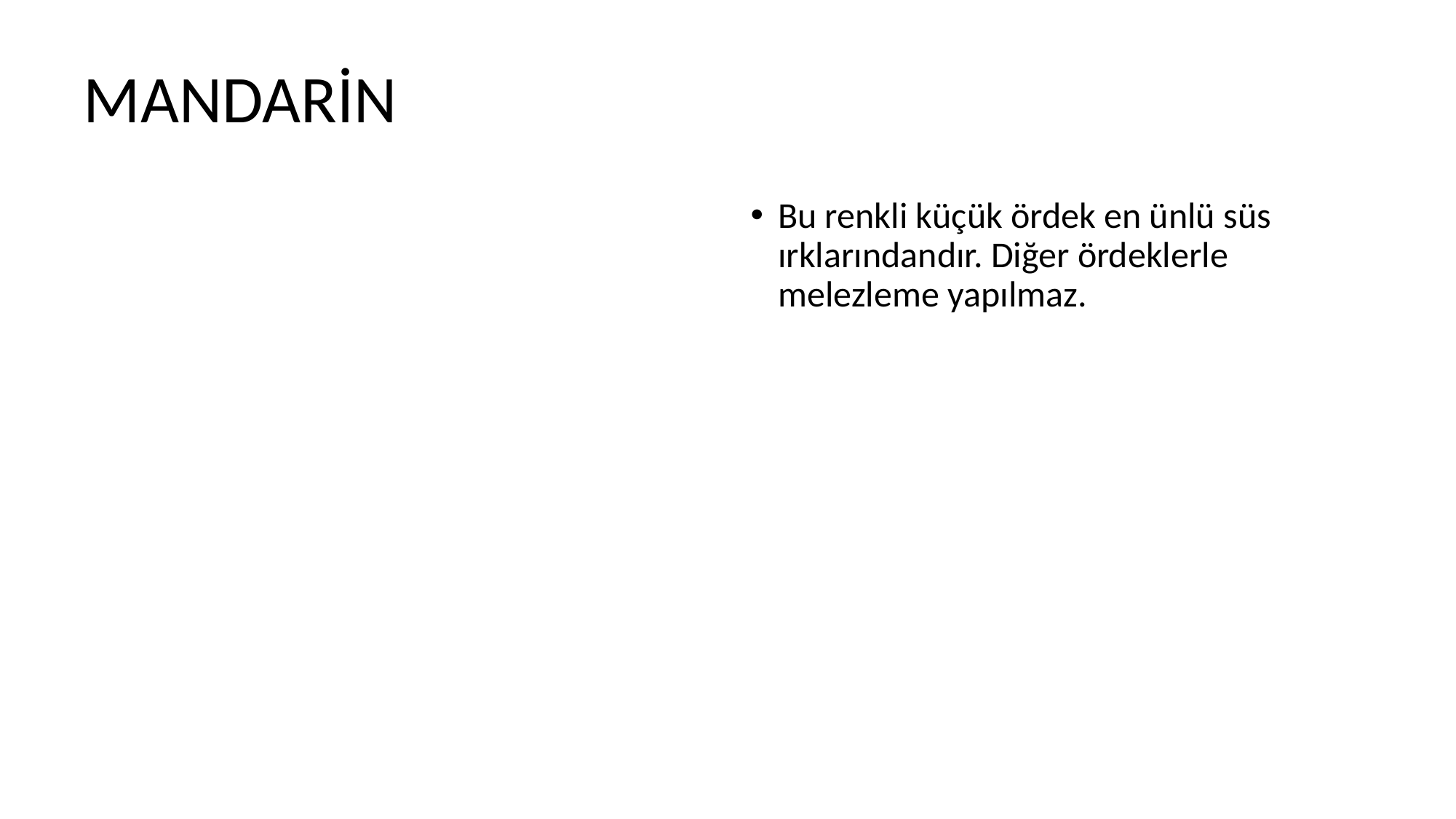

# MANDARİN

Bu renkli küçük ördek en ünlü süs ırklarındandır. Diğer ördeklerle melezleme yapılmaz.